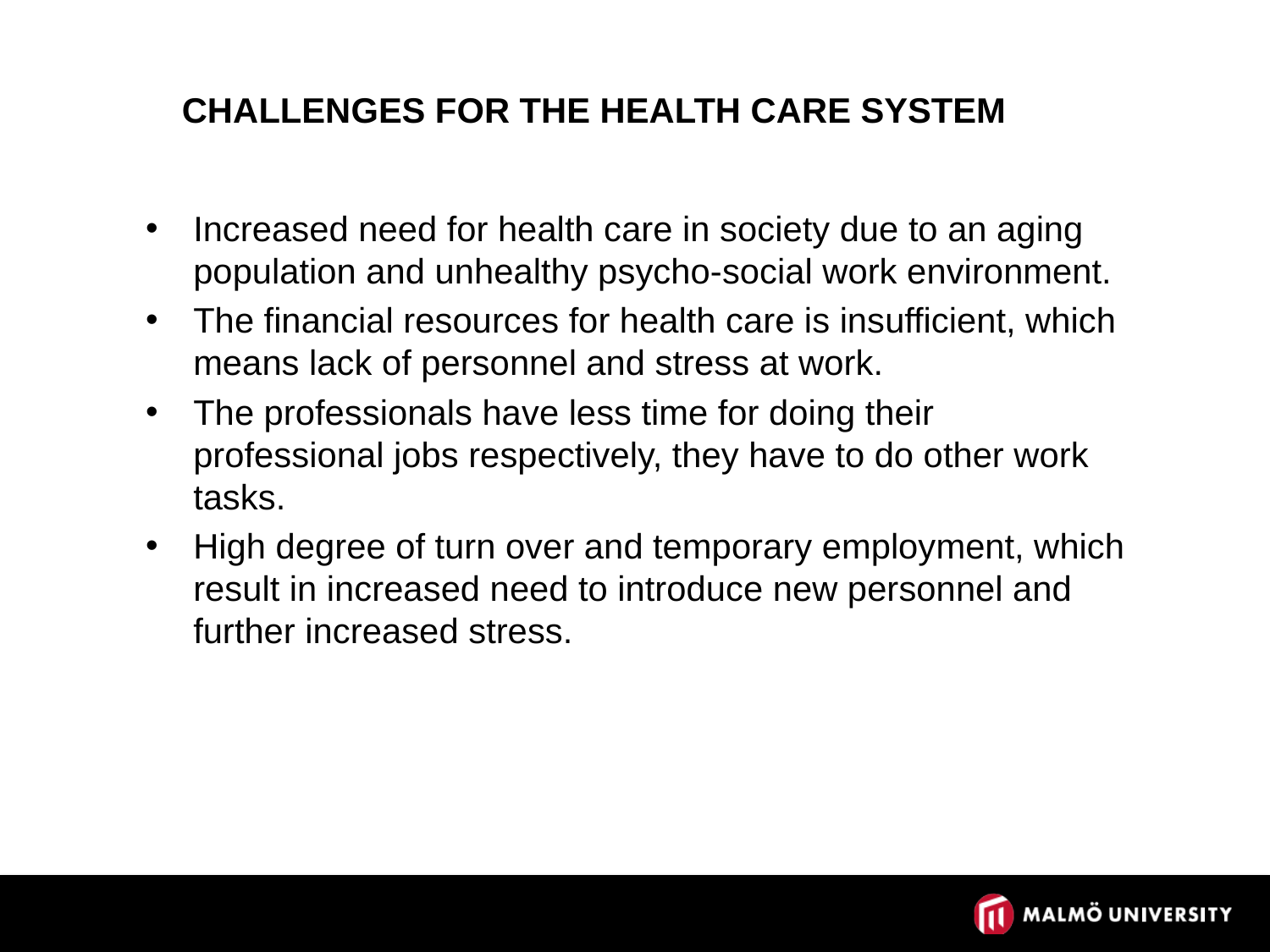

# challenges for the health care system

Increased need for health care in society due to an aging population and unhealthy psycho-social work environment.
The financial resources for health care is insufficient, which means lack of personnel and stress at work.
The professionals have less time for doing their professional jobs respectively, they have to do other work tasks.
High degree of turn over and temporary employment, which result in increased need to introduce new personnel and further increased stress.